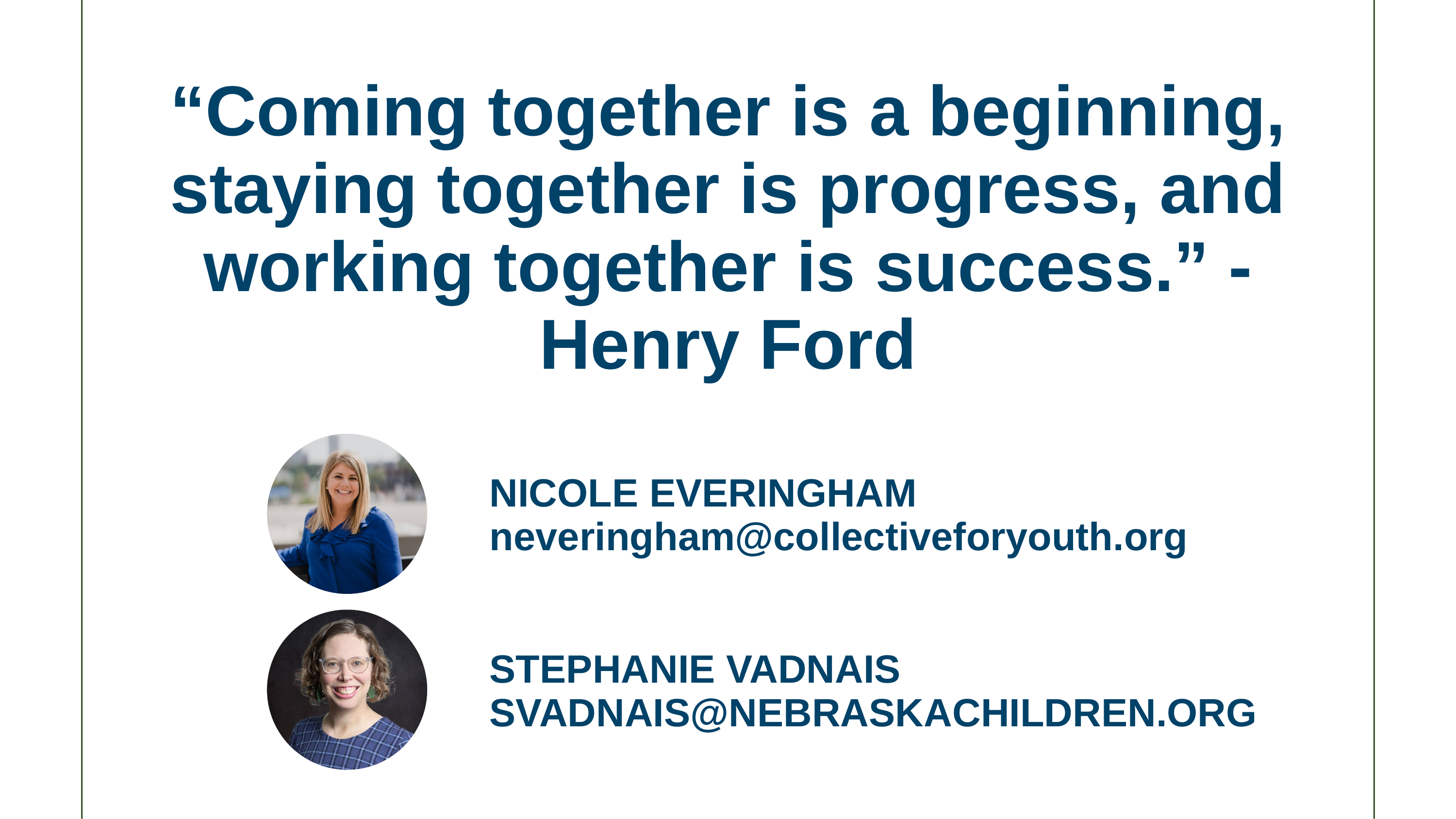

“Coming together is a beginning, staying together is progress, and working together is success.” - Henry Ford

NICOLE EVERINGHAM
neveringham@collectiveforyouth.org

STEPHANIE VADNAIS
SVADNAIS@NEBRASKACHILDREN.ORG